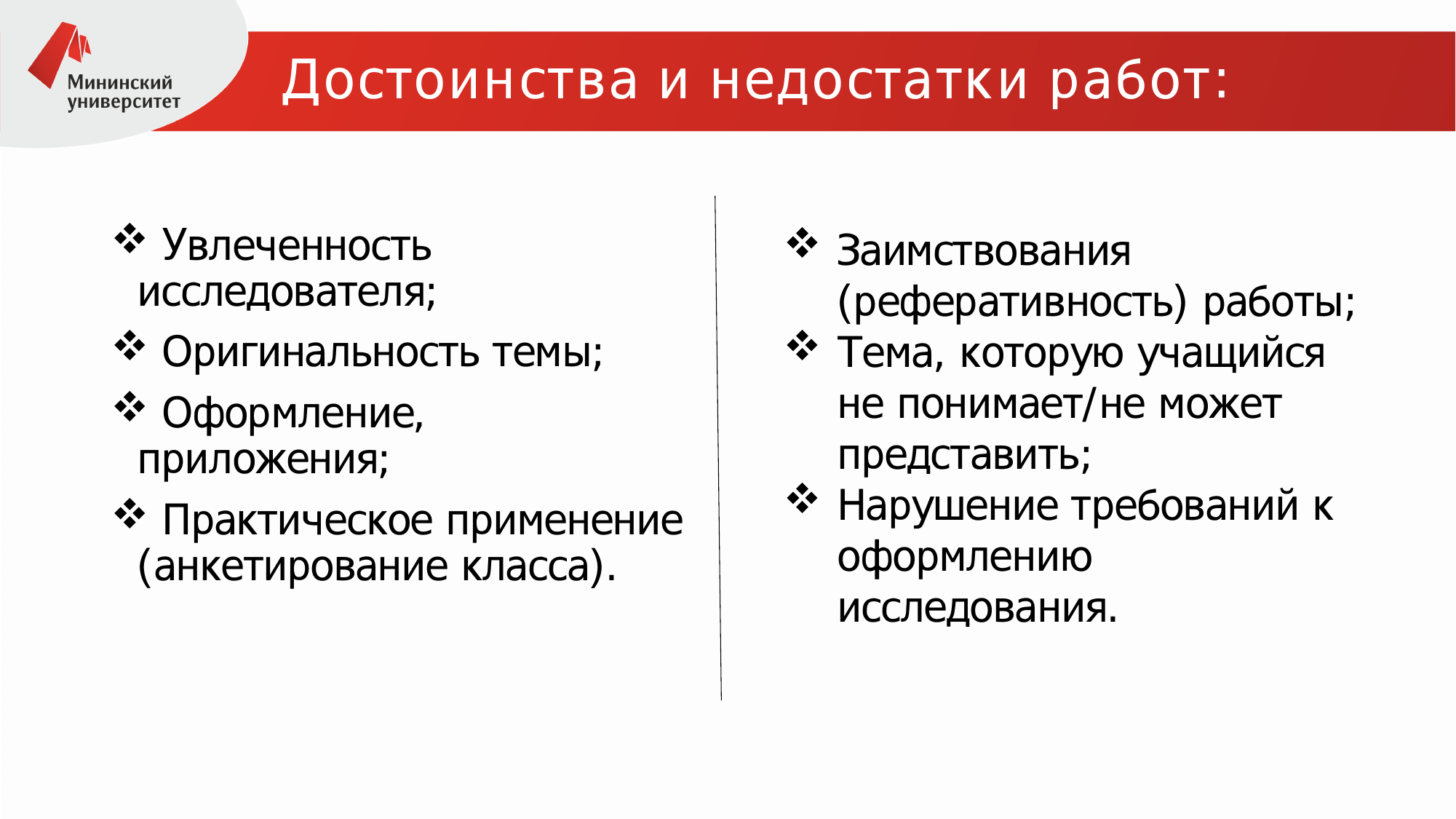

# Достоинства и недостатки работ:
Заимствования (реферативность) работы;
Тема, которую учащийся не понимает/не может представить;
Нарушение требований к оформлению исследования.

 Увлеченность исследователя;
 Оригинальность темы;
 Оформление, приложения;
 Практическое применение (анкетирование класса).